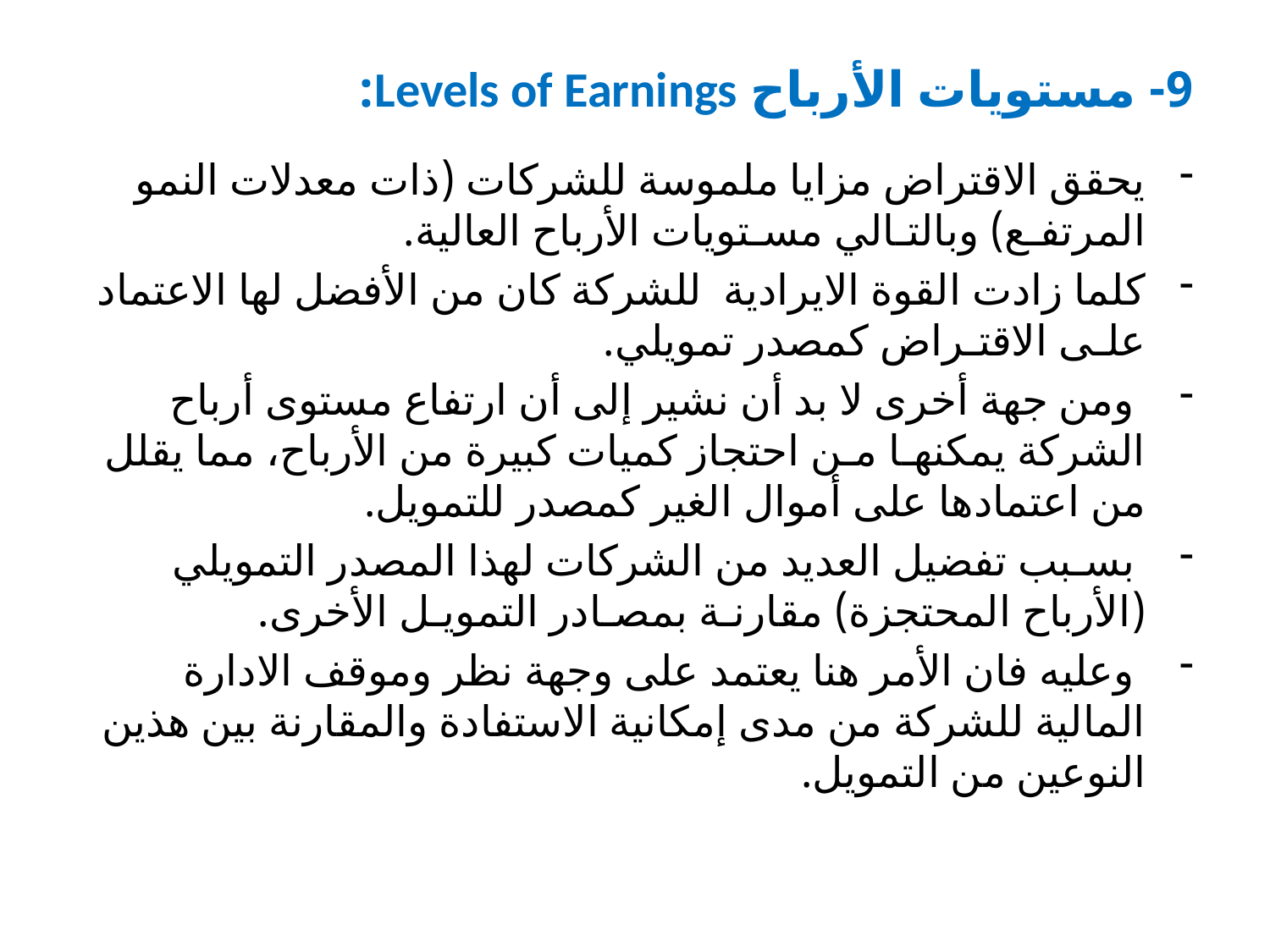

# 9- مستويات الأرباح Levels of Earnings:
يحقق الاقتراض مزايا ملموسة للشركات (ذات معدلات النمو المرتفـع) وبالتـالي مسـتويات الأرباح العالية.
كلما زادت القوة الايرادية  للشركة كان من الأفضل لها الاعتماد علـى الاقتـراض كمصدر تمويلي.
 ومن جهة أخرى لا بد أن نشير إلى أن ارتفاع مستوى أرباح الشركة يمكنهـا مـن احتجاز كميات كبيرة من الأرباح، مما يقلل من اعتمادها على أموال الغير كمصدر للتمويل.
 بسـبب تفضيل العديد من الشركات لهذا المصدر التمويلي (الأرباح المحتجزة) مقارنـة بمصـادر التمويـل الأخرى.
 وعليه فان الأمر هنا يعتمد على وجهة نظر وموقف الادارة المالية للشركة من مدى إمكانية الاستفادة والمقارنة بين هذين النوعين من التمويل.